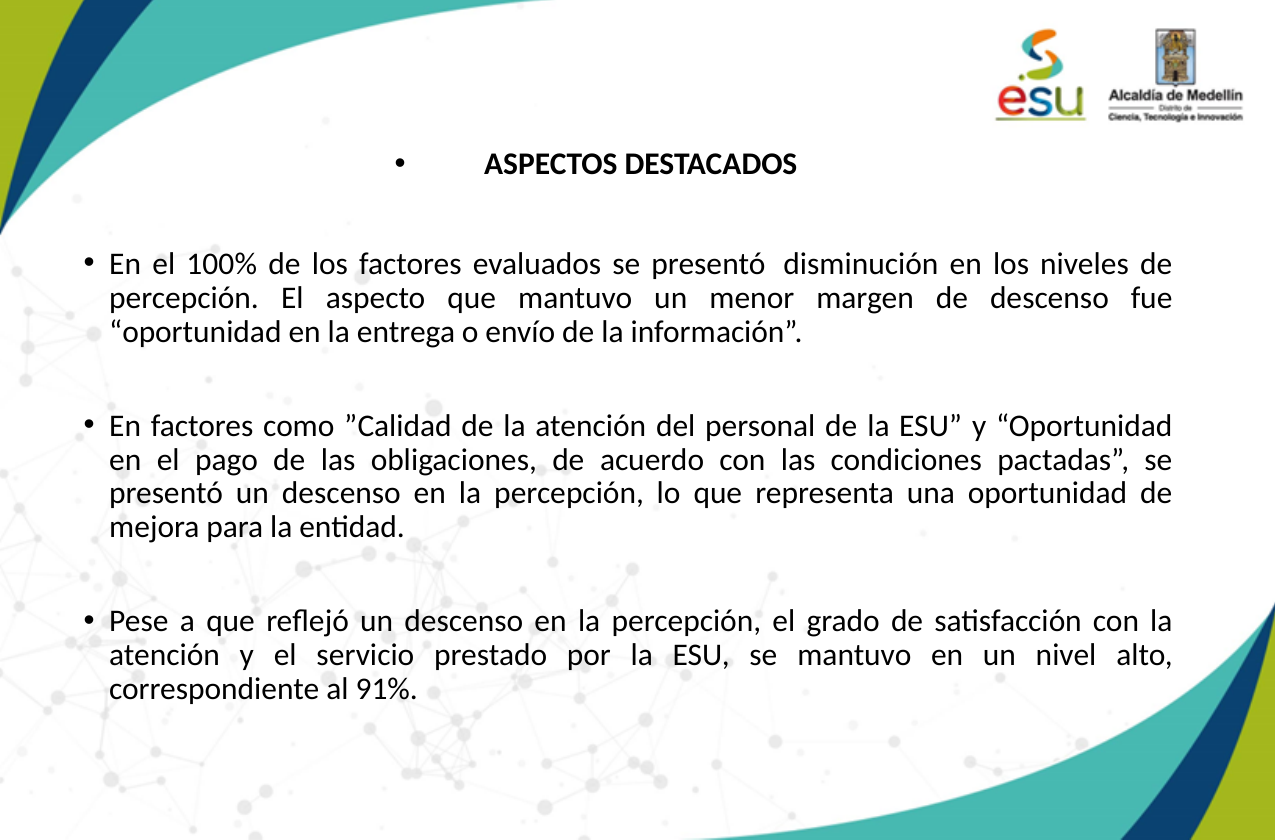

ASPECTOS DESTACADOS​

En el 100% de los factores evaluados se presentó  disminución en los niveles de percepción.​ El aspecto que mantuvo un menor margen de descenso fue “oportunidad en la entrega o envío de la información”.

En factores como ​”Calidad de la atención del personal de la ESU” y “Oportunidad en el pago de las obligaciones, de acuerdo con las condiciones pactadas”, se presentó un descenso en la percepción, lo que representa una oportunidad de mejora para la entidad.

Pese a que reflejó un descenso en la percepción, el grado de satisfacción con la atención y el servicio prestado por la ESU, se mantuvo en un nivel alto, correspondiente al 91%.